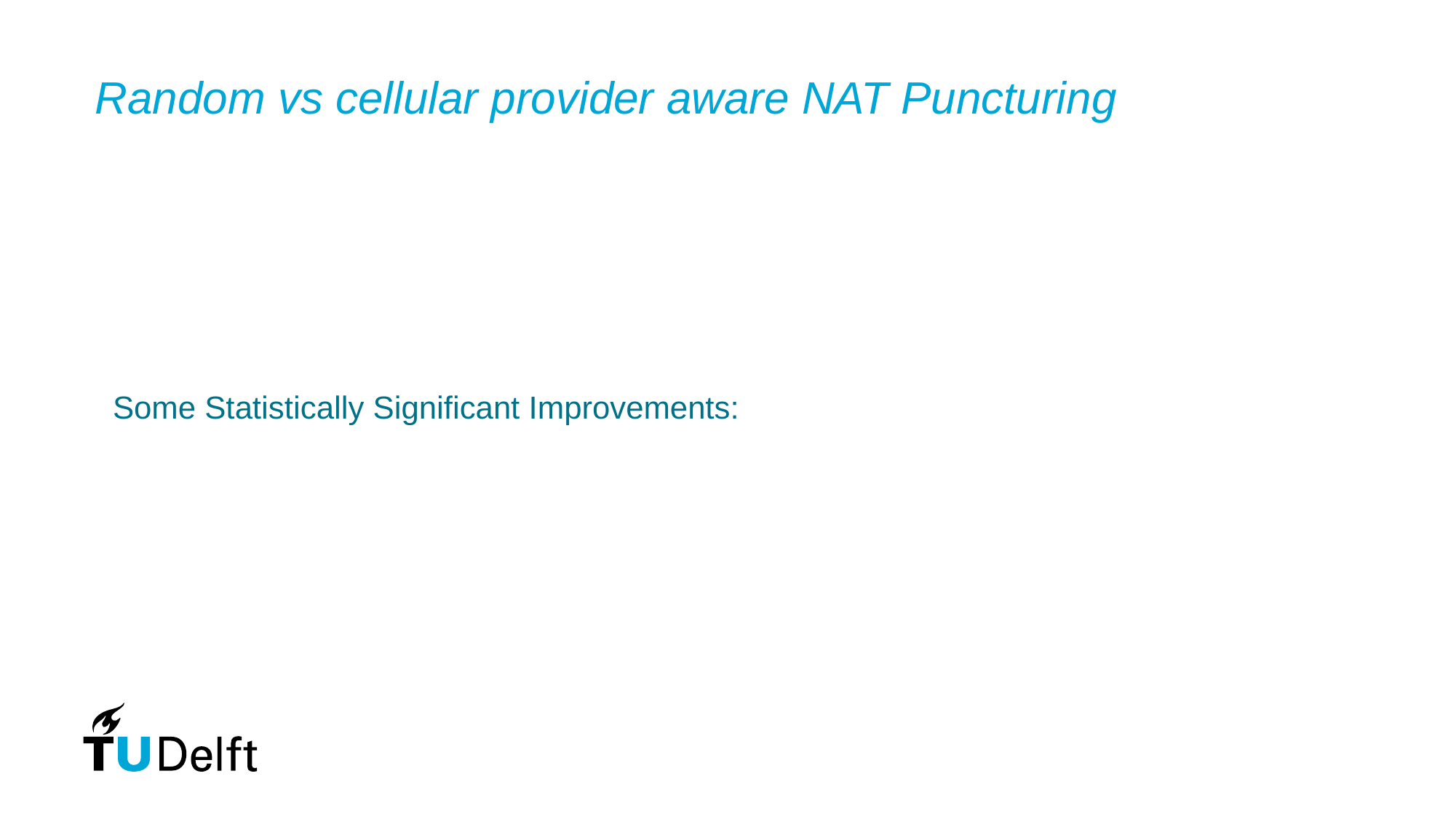

Random vs cellular provider aware NAT Puncturing
Some Statistically Significant Improvements: